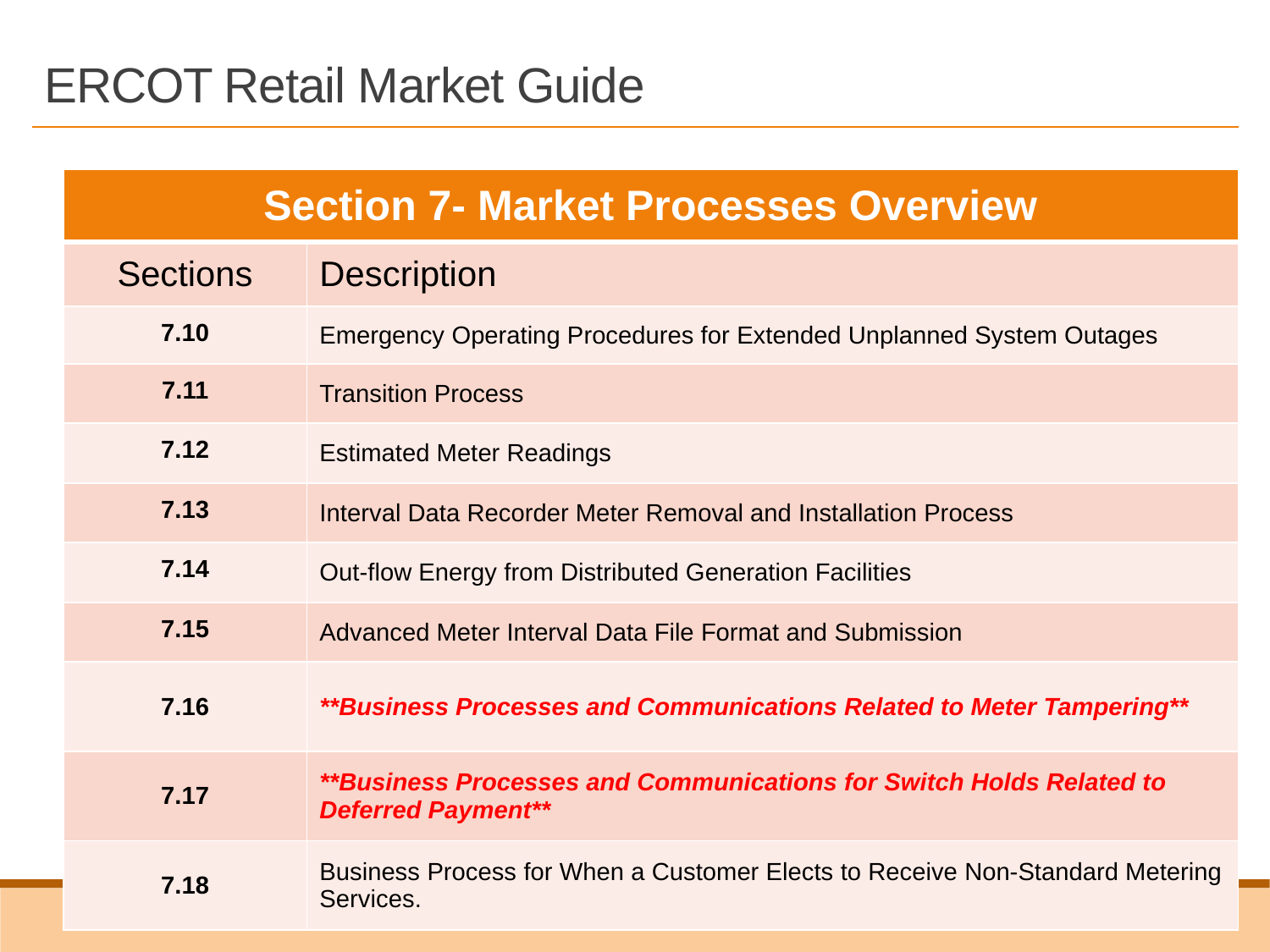

# ERCOT Retail Market Guide
| Section 7- Market Processes Overview |  |
| --- | --- |
| Sections | Description |
| 7.10 | Emergency Operating Procedures for Extended Unplanned System Outages |
| 7.11 | Transition Process |
| 7.12 | Estimated Meter Readings |
| 7.13 | Interval Data Recorder Meter Removal and Installation Process |
| 7.14 | Out-flow Energy from Distributed Generation Facilities |
| 7.15 | Advanced Meter Interval Data File Format and Submission |
| 7.16 | \*\*Business Processes and Communications Related to Meter Tampering\*\* |
| 7.17 | \*\*Business Processes and Communications for Switch Holds Related to Deferred Payment\*\* |
| 7.18 | Business Process for When a Customer Elects to Receive Non-Standard Metering Services. |